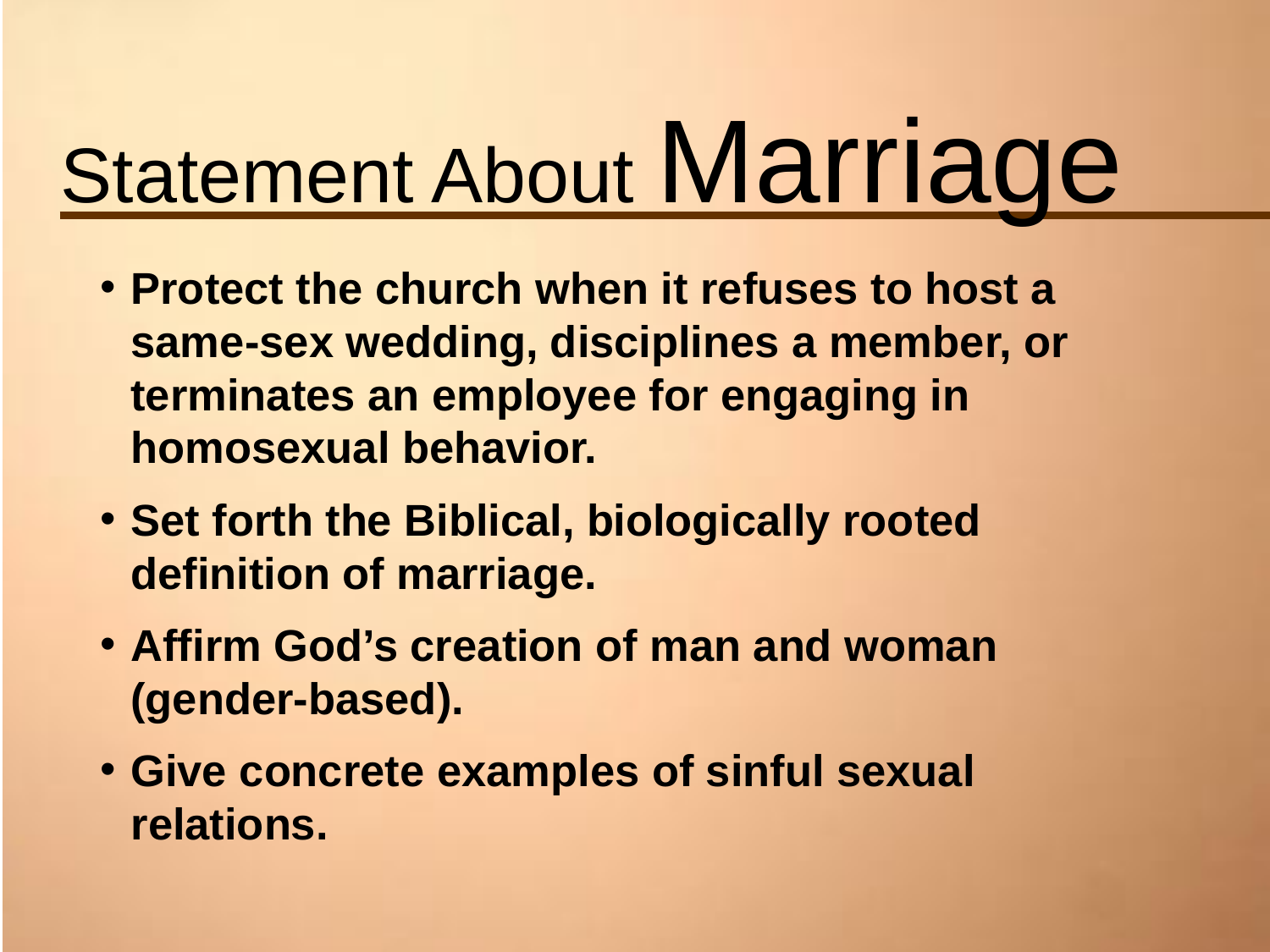

# Statement About Marriage
Protect the church when it refuses to host a same-sex wedding, disciplines a member, or terminates an employee for engaging in homosexual behavior.
Set forth the Biblical, biologically rooted definition of marriage.
Affirm God’s creation of man and woman (gender-based).
Give concrete examples of sinful sexual relations.